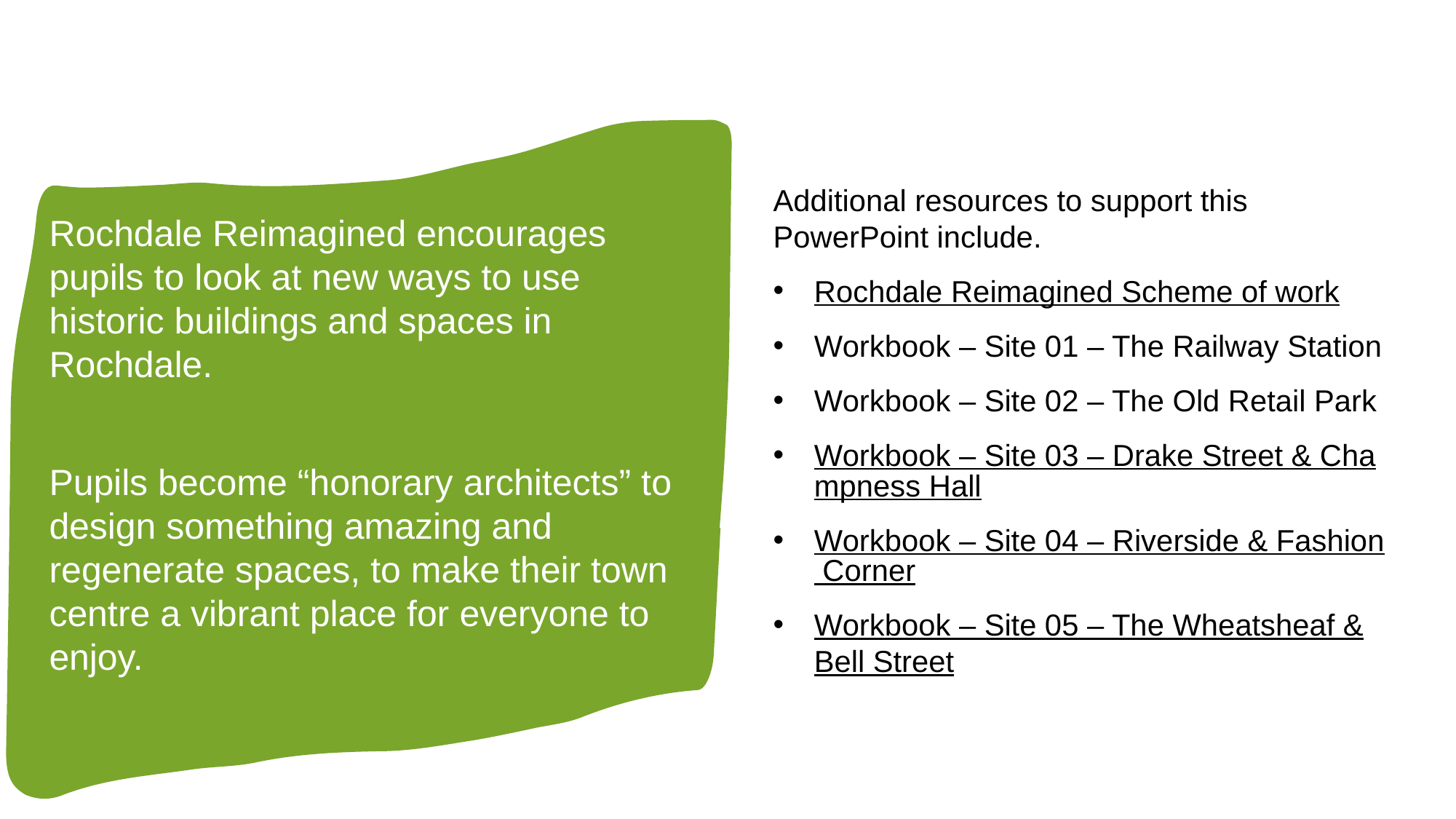

# Rochdale Reimagined PowerPoint

Additional resources to support this PowerPoint include.
Rochdale Reimagined Scheme of work
Workbook – Site 01 – The Railway Station
Workbook – Site 02 – The Old Retail Park
Workbook – Site 03 – Drake Street & Champness Hall
Workbook – Site 04 – Riverside & Fashion Corner
Workbook – Site 05 – The Wheatsheaf & Bell Street

Rochdale Reimagined encourages pupils to look at new ways to use historic buildings and spaces in Rochdale.

Pupils become “honorary architects” to design something amazing and regenerate spaces, to make their town centre a vibrant place for everyone to enjoy.